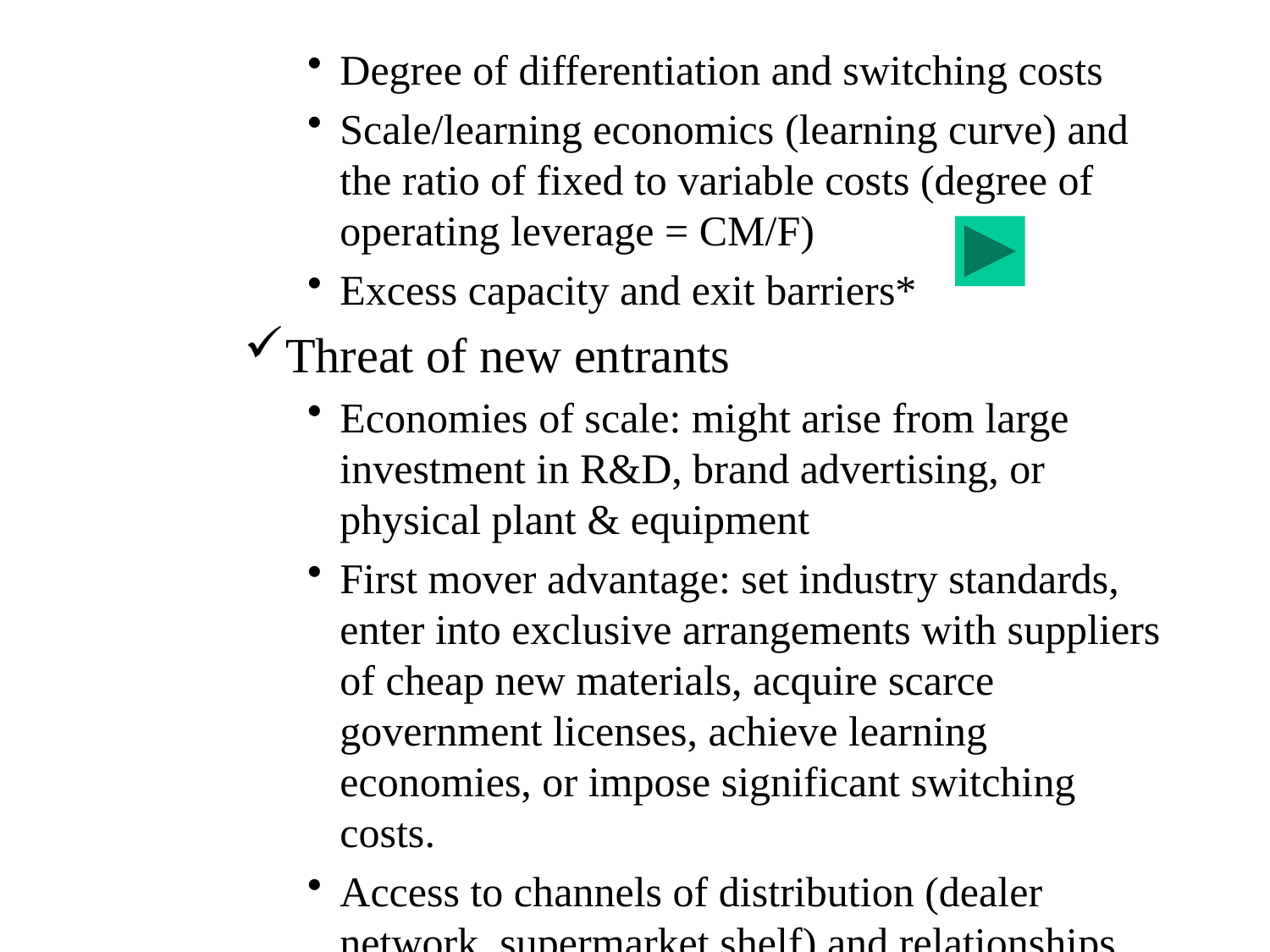

Degree of differentiation and switching costs
Scale/learning economics (learning curve) and the ratio of fixed to variable costs (degree of operating leverage = CM/F)
Excess capacity and exit barriers*
Threat of new entrants
Economies of scale: might arise from large investment in R&D, brand advertising, or physical plant & equipment
First mover advantage: set industry standards, enter into exclusive arrangements with suppliers of cheap new materials, acquire scarce government licenses, achieve learning economies, or impose significant switching costs.
Access to channels of distribution (dealer network, supermarket shelf) and relationships